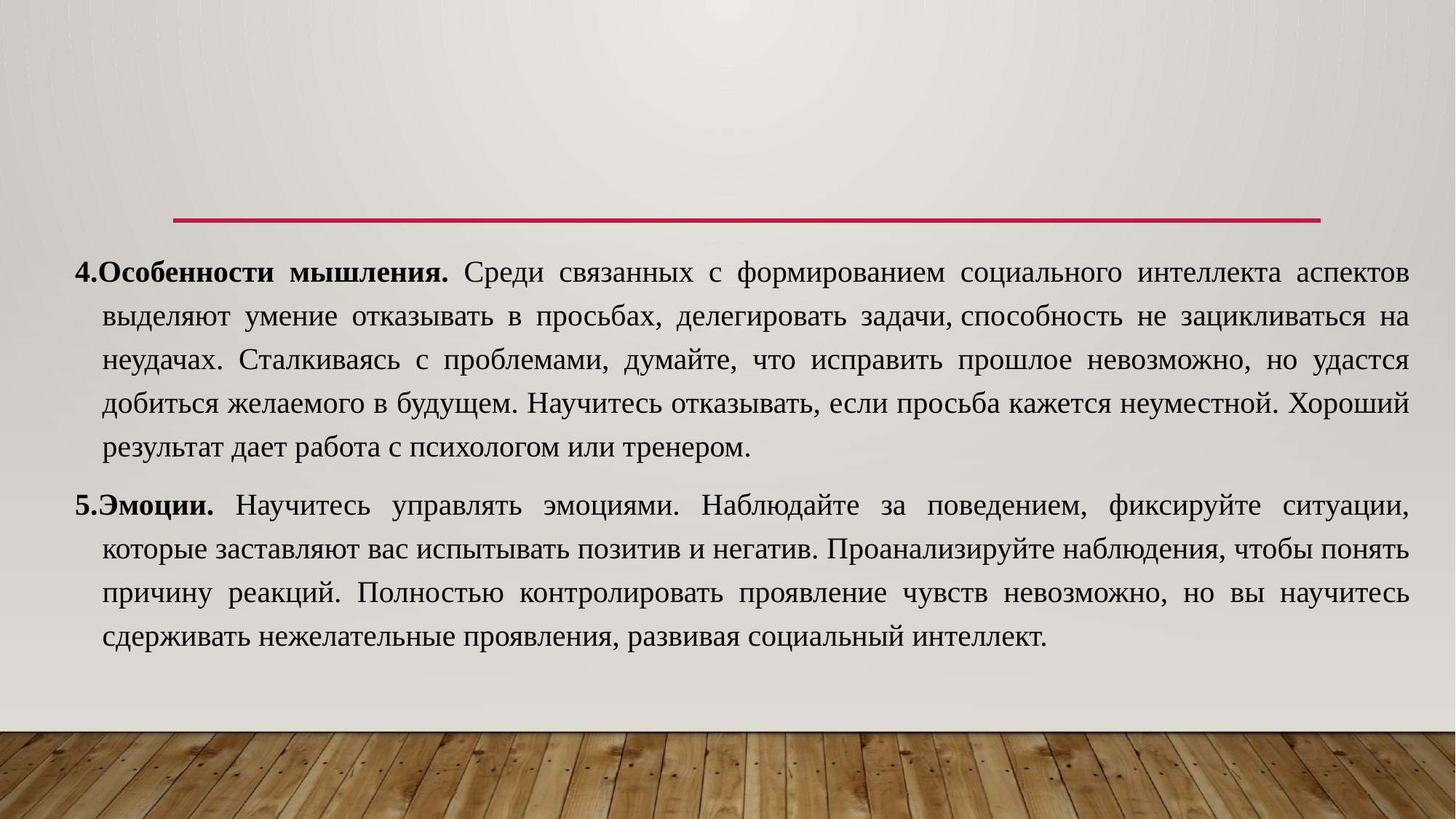

4.Особенности мышления. Среди связанных с формированием социального интеллекта аспектов выделяют умение отказывать в просьбах, делегировать задачи, способность не зацикливаться на неудачах. Сталкиваясь с проблемами, думайте, что исправить прошлое невозможно, но удастся добиться желаемого в будущем. Научитесь отказывать, если просьба кажется неуместной. Хороший результат дает работа с психологом или тренером.
5.Эмоции. Научитесь управлять эмоциями. Наблюдайте за поведением, фиксируйте ситуации, которые заставляют вас испытывать позитив и негатив. Проанализируйте наблюдения, чтобы понять причину реакций. Полностью контролировать проявление чувств невозможно, но вы научитесь сдерживать нежелательные проявления, развивая социальный интеллект.